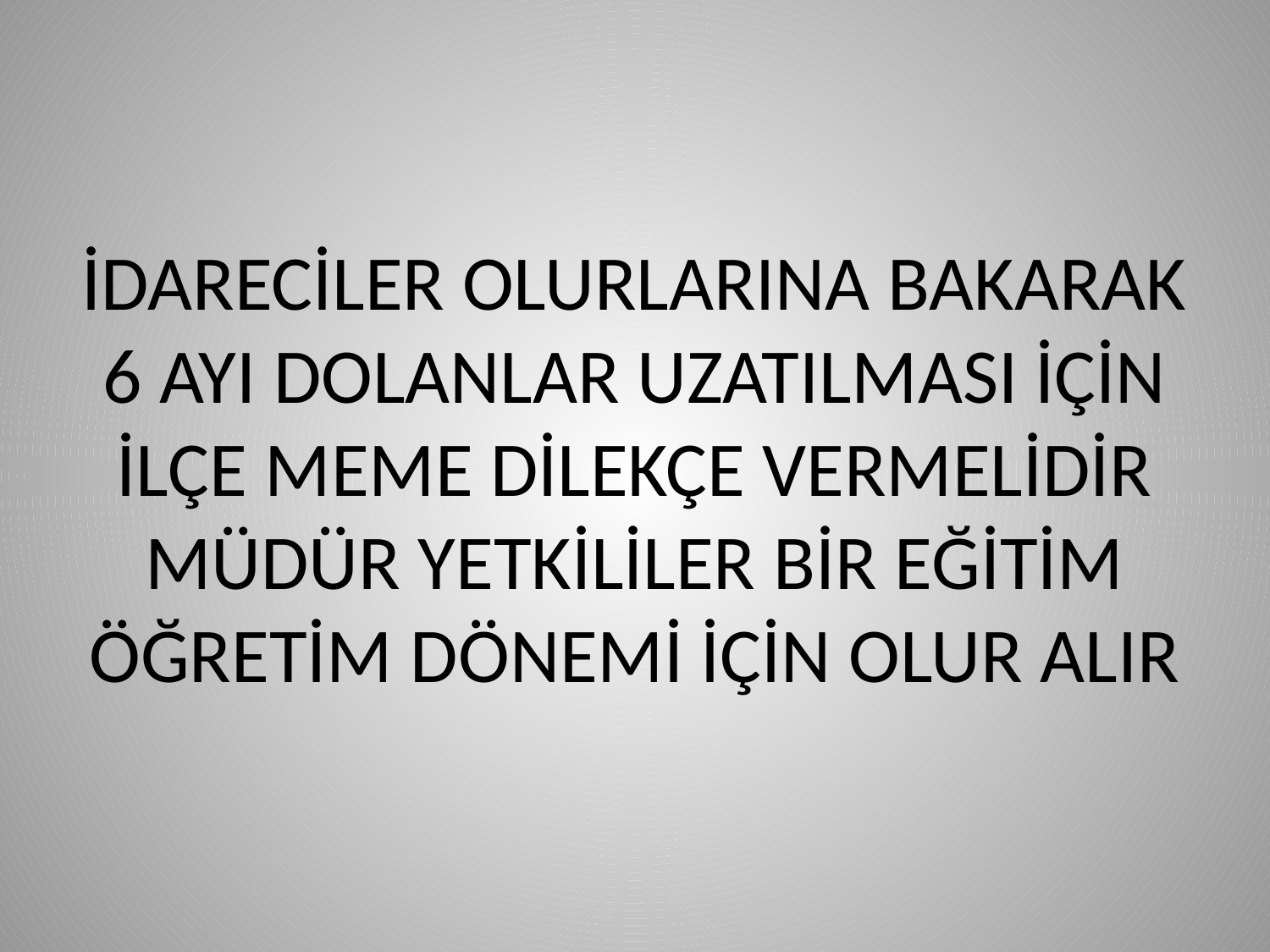

# İDARECİLER OLURLARINA BAKARAK 6 AYI DOLANLAR UZATILMASI İÇİN İLÇE MEME DİLEKÇE VERMELİDİR MÜDÜR YETKİLİLER BİR EĞİTİM ÖĞRETİM DÖNEMİ İÇİN OLUR ALIR